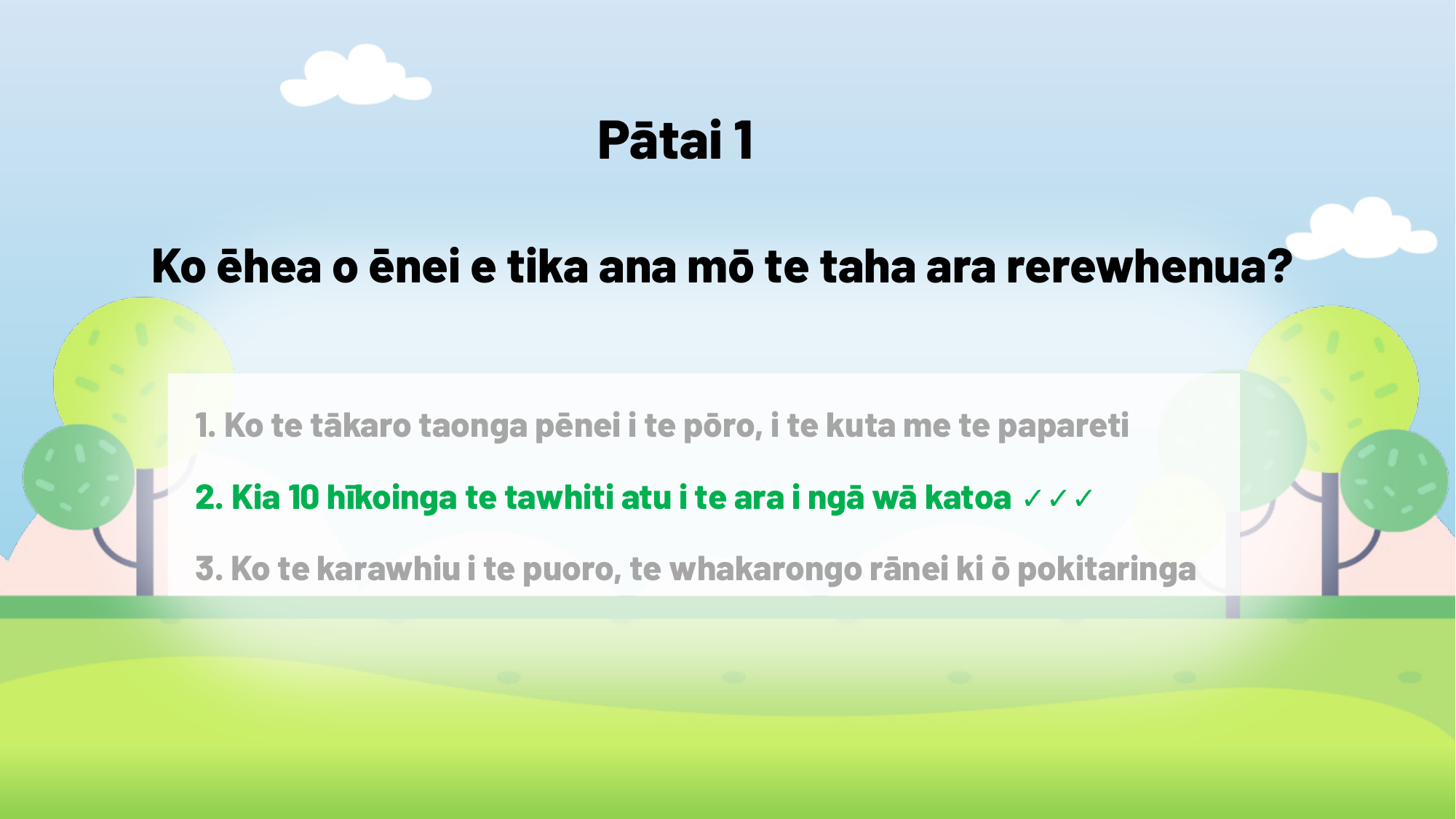

Pātai 1
Ko ēhea o ēnei e tika ana mō te taha ara rerewhenua?
1. Ko te tākaro taonga pēnei i te pōro, i te kuta me te papareti
2. Kia 10 hīkoinga te tawhiti atu i te ara i ngā wā katoa ✓✓✓
3. Ko te karawhiu i te puoro, te whakarongo rānei ki ō pokitaringa